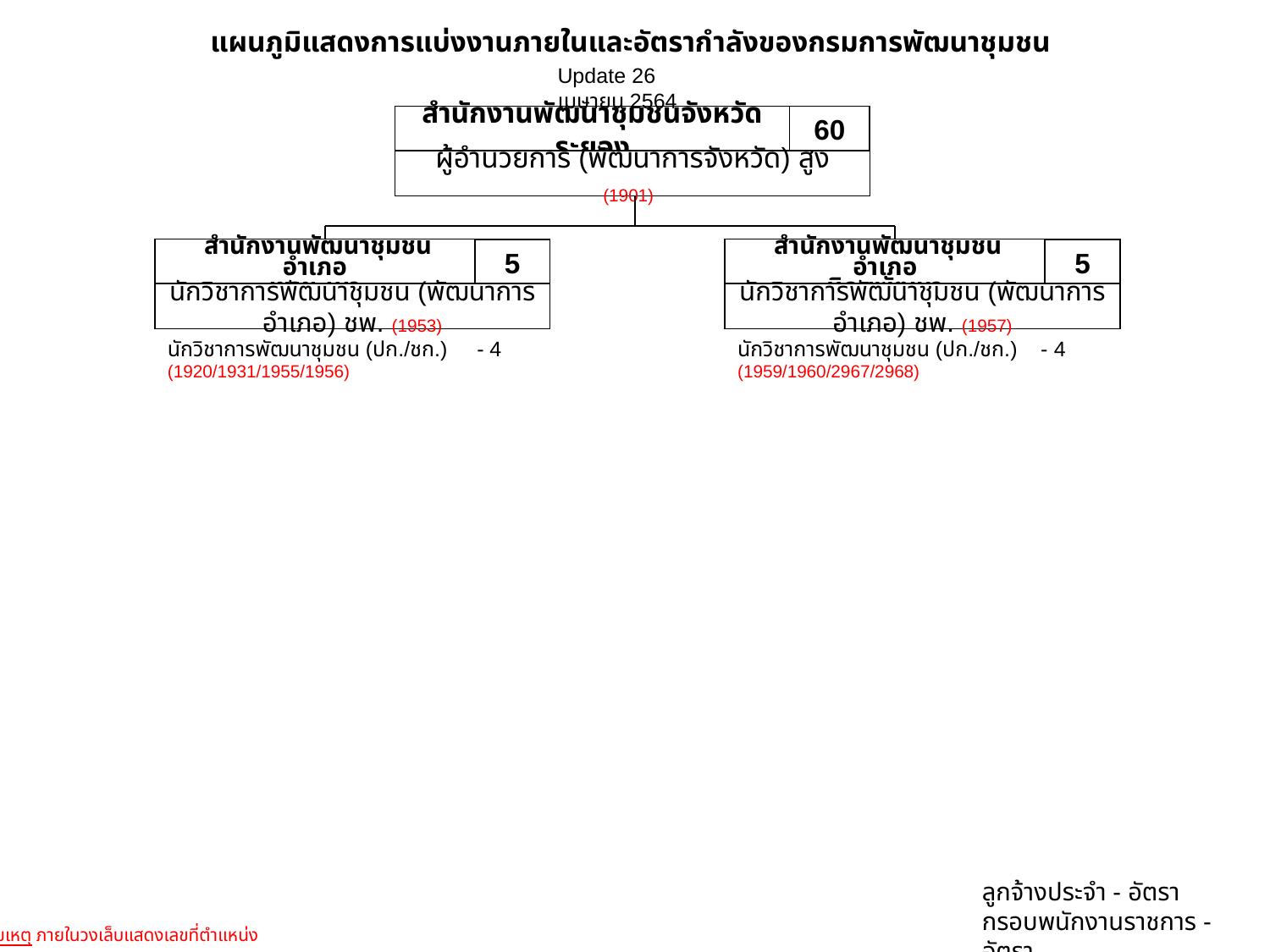

แผนภูมิแสดงการแบ่งงานภายในและอัตรากำลังของกรมการพัฒนาชุมชน
Update 26 เมษายน 2564
สำนักงานพัฒนาชุมชนจังหวัดระยอง
60
ผู้อำนวยการ (พัฒนาการจังหวัด) สูง (1901)

 สำนักงานพัฒนาชุมชนอำเภอ
เขาชะเมา
5
นักวิชาการพัฒนาชุมชน (พัฒนาการอำเภอ) ชพ. (1953)

 สำนักงานพัฒนาชุมชนอำเภอ
นิคมพัฒนา
5
นักวิชาการพัฒนาชุมชน (พัฒนาการอำเภอ) ชพ. (1957)
นักวิชาการพัฒนาชุมชน (ปก./ชก.)     - 4
(1920/1931/1955/1956)
นักวิชาการพัฒนาชุมชน (ปก./ชก.)    - 4
(1959/1960/2967/2968)
ลูกจ้างประจำ - อัตรา
กรอบพนักงานราชการ - อัตรา
หมายเหตุ ภายในวงเล็บแสดงเลขที่ตำแหน่ง